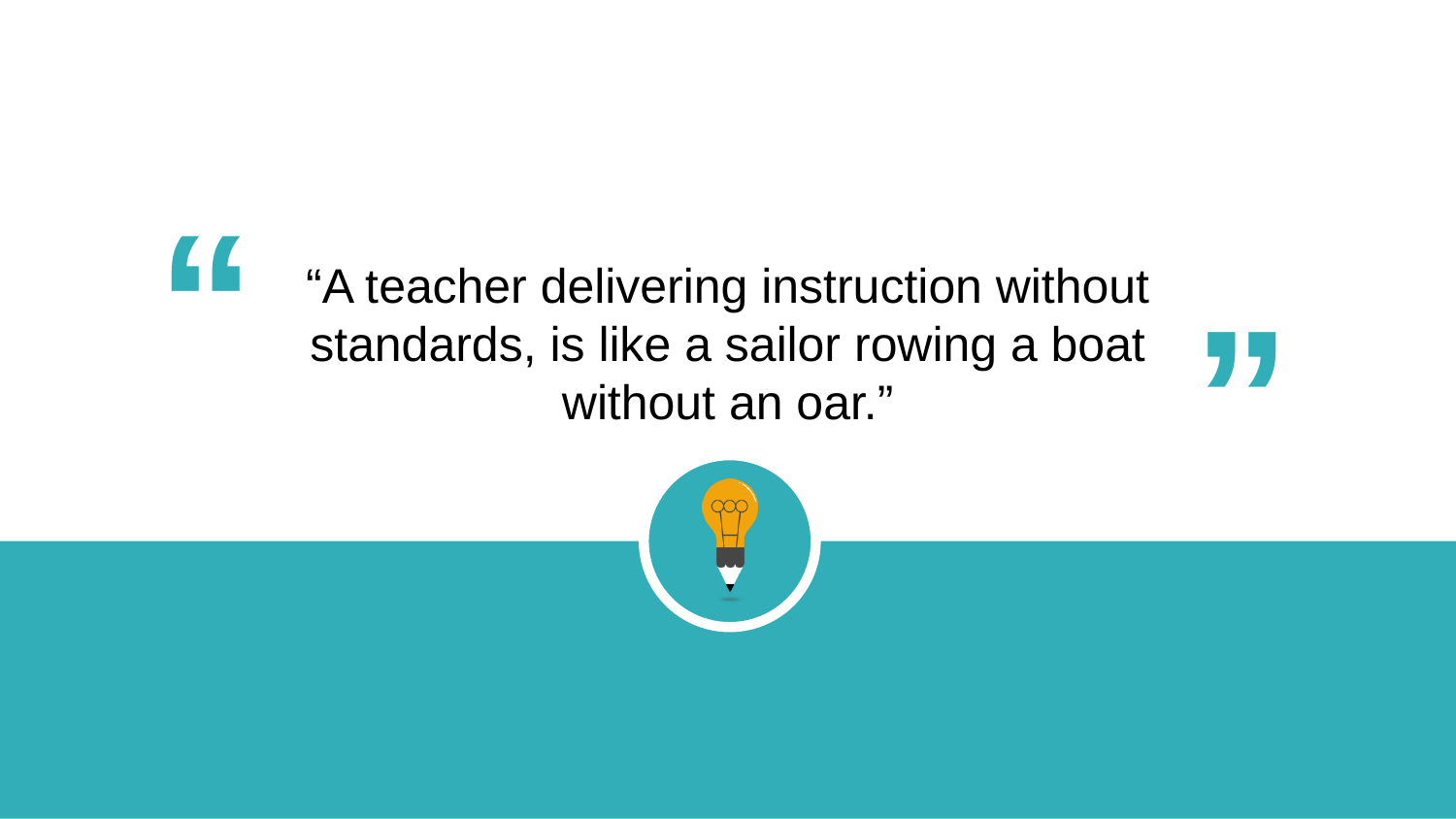

“
“
“A teacher delivering instruction without standards, is like a sailor rowing a boat without an oar.”